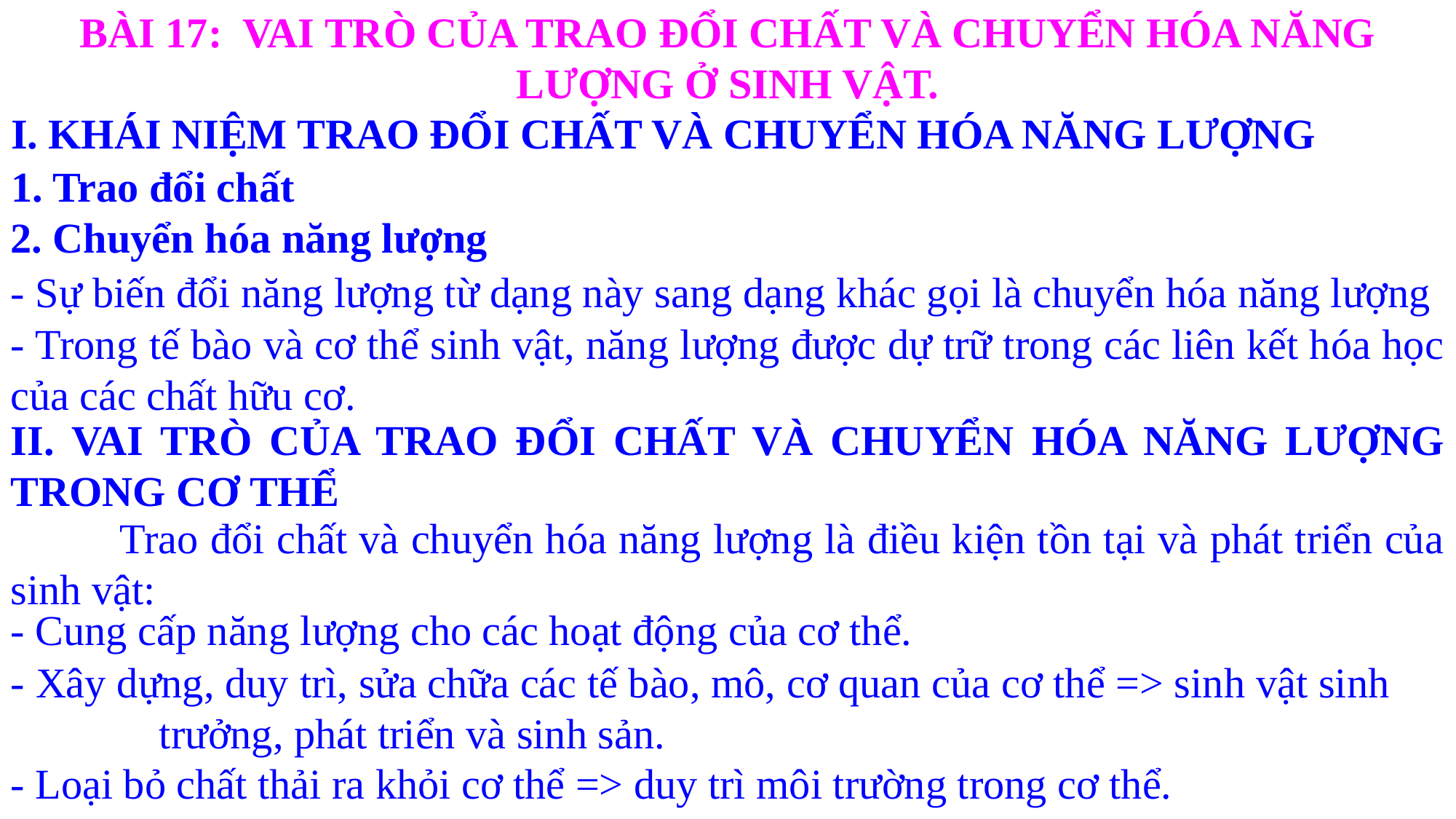

BÀI 17:  VAI TRÒ CỦA TRAO ĐỔI CHẤT VÀ CHUYỂN HÓA NĂNG LƯỢNG Ở SINH VẬT.
I. KHÁI NIỆM TRAO ĐỔI CHẤT VÀ CHUYỂN HÓA NĂNG LƯỢNG

1. Trao đổi chất

2. Chuyển hóa năng lượng
- Sự biến đổi năng lượng từ dạng này sang dạng khác gọi là chuyển hóa năng lượng
- Trong tế bào và cơ thể sinh vật, năng lượng được dự trữ trong các liên kết hóa học của các chất hữu cơ.
II. VAI TRÒ CỦA TRAO ĐỔI CHẤT VÀ CHUYỂN HÓA NĂNG LƯỢNG TRONG CƠ THỂ
	Trao đổi chất và chuyển hóa năng lượng là điều kiện tồn tại và phát triển của sinh vật:
- Cung cấp năng lượng cho các hoạt động của cơ thể.
- Xây dựng, duy trì, sửa chữa các tế bào, mô, cơ quan của cơ thể => sinh vật sinh          vvvvvtrưởng, phát triển và sinh sản.
- Loại bỏ chất thải ra khỏi cơ thể => duy trì môi trường trong cơ thể.